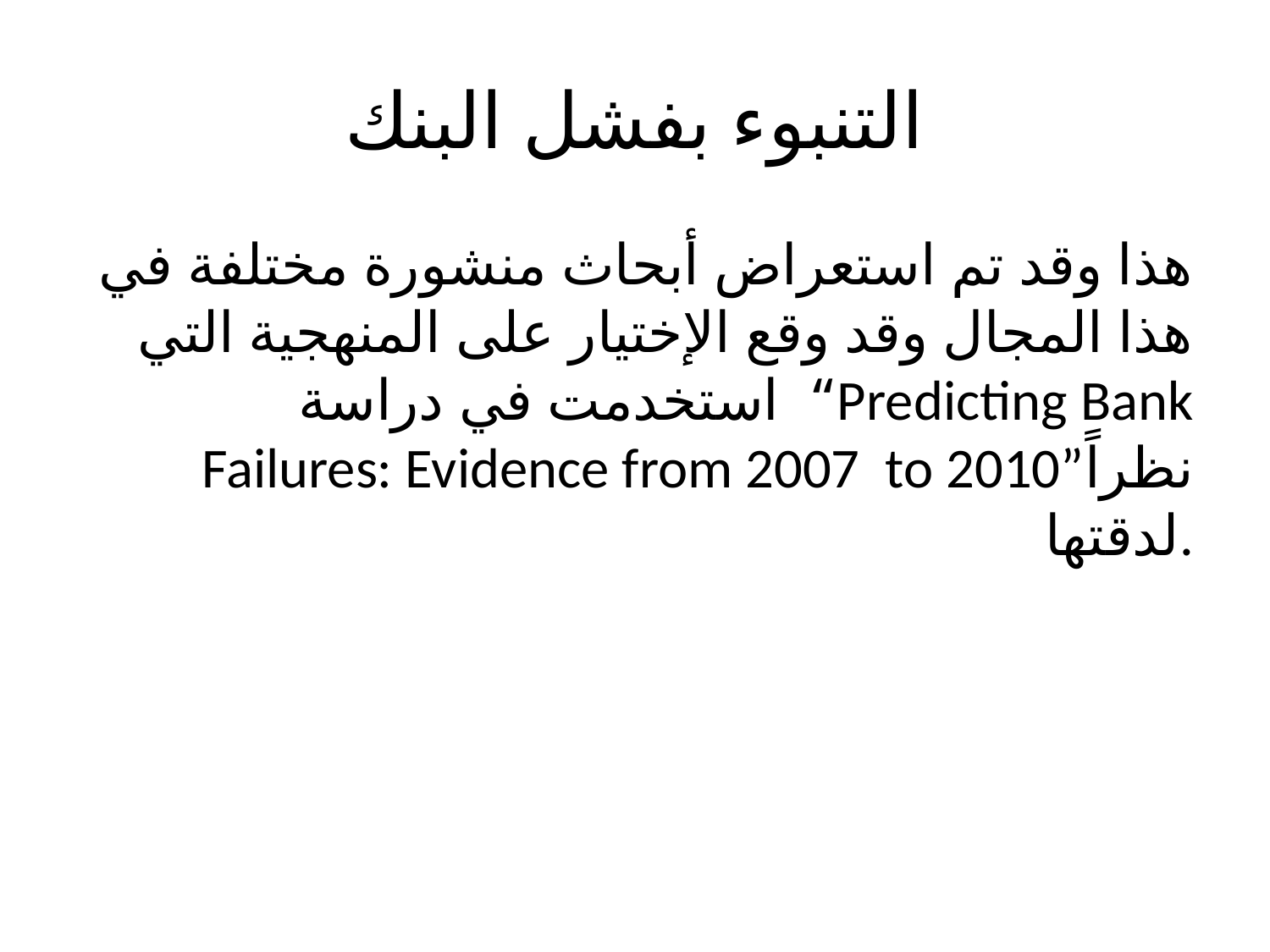

# التنبوء بفشل البنك
هذا وقد تم استعراض أبحاث منشورة مختلفة في هذا المجال وقد وقع الإختيار على المنهجية التي استخدمت في دراسة  “Predicting Bank Failures: Evidence from 2007  to 2010”نظراً لدقتها.